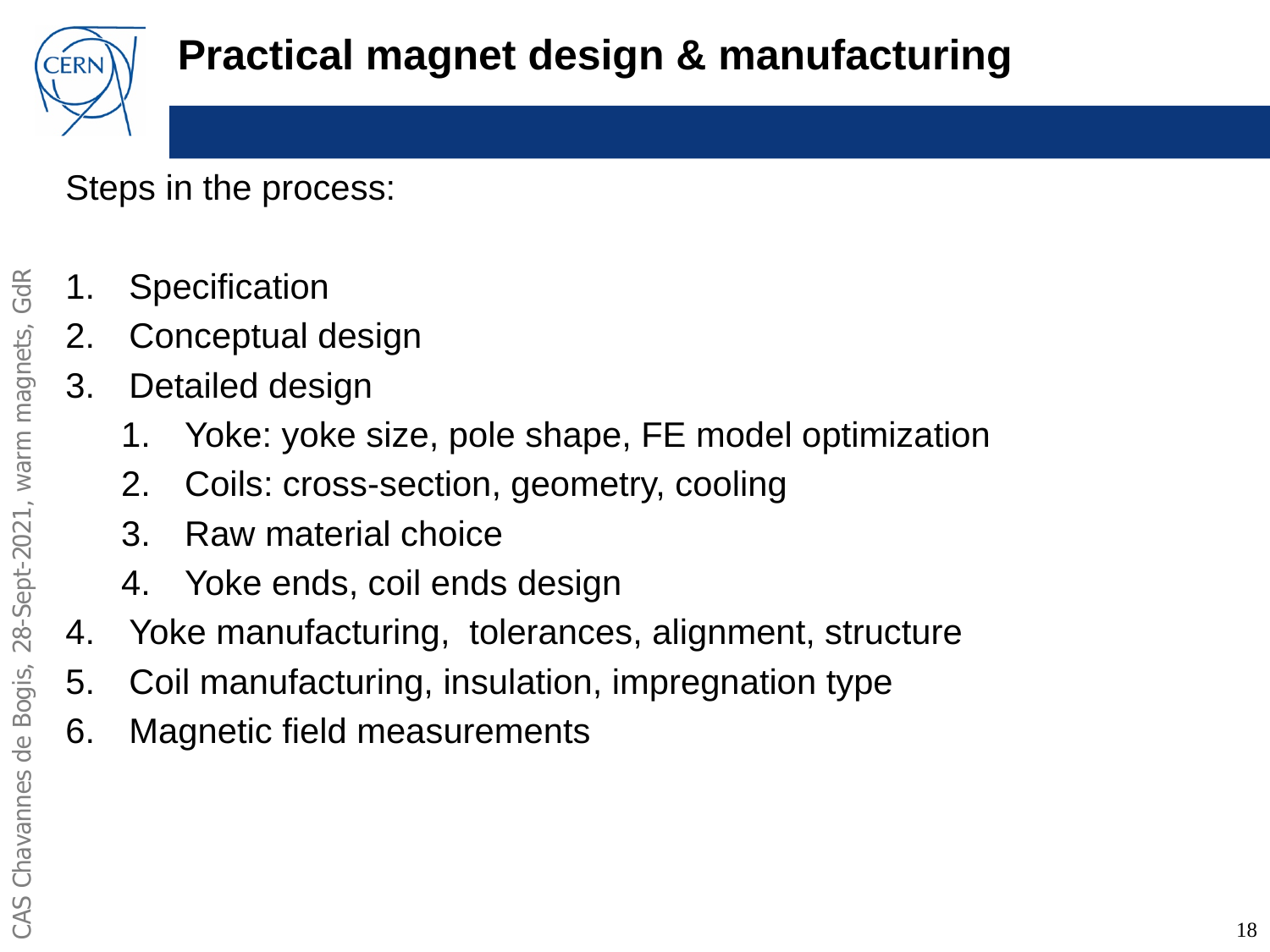

# Practical magnet design & manufacturing
Steps in the process:

Specification
Conceptual design
Detailed design
Yoke: yoke size, pole shape, FE model optimization
Coils: cross-section, geometry, cooling
Raw material choice
Yoke ends, coil ends design
Yoke manufacturing,  tolerances, alignment, structure
Coil manufacturing, insulation, impregnation type
Magnetic field measurements

18